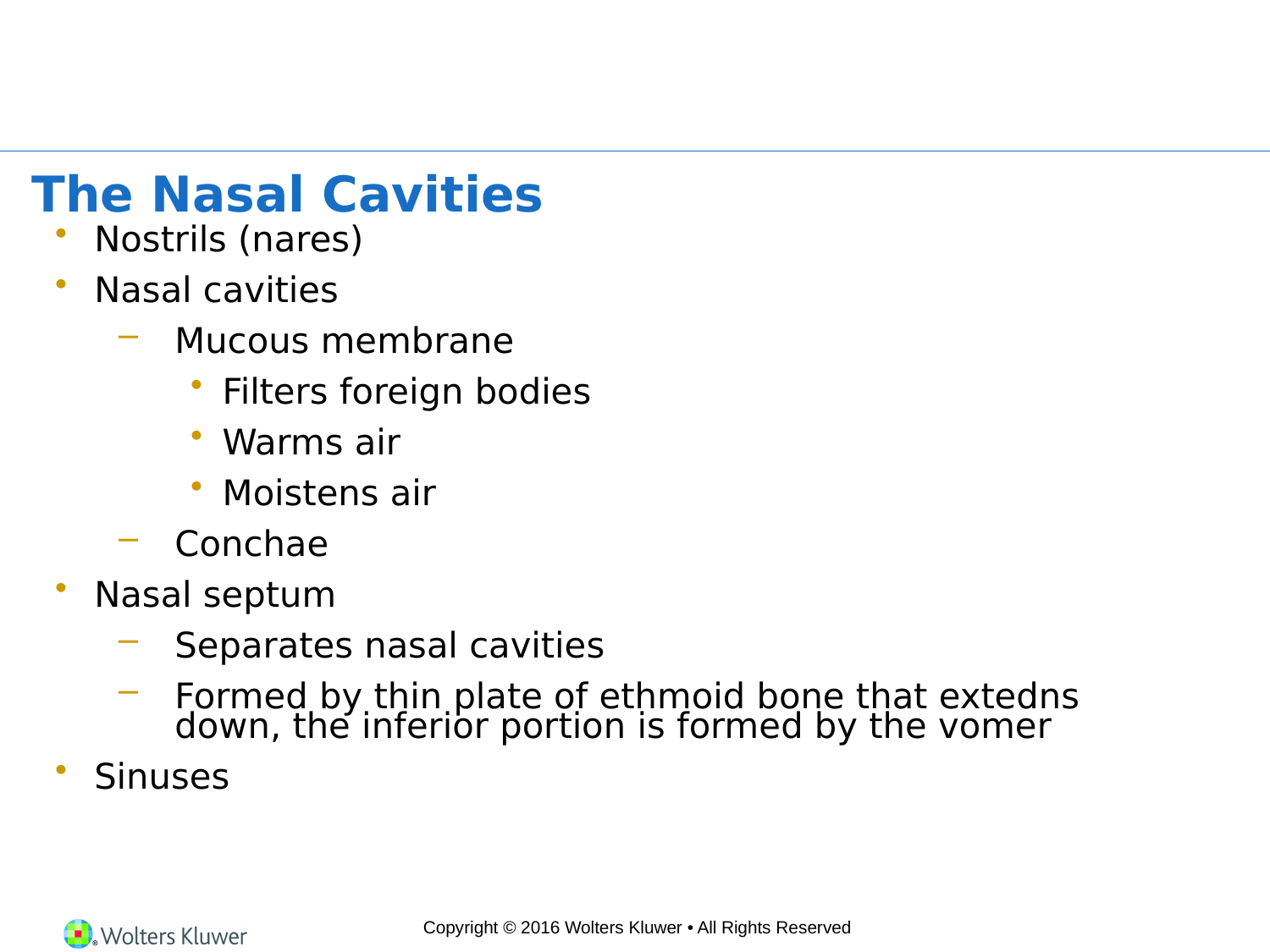

# The Nasal Cavities
Nostrils (nares)
Nasal cavities
Mucous membrane
Filters foreign bodies
Warms air
Moistens air
Conchae
Nasal septum
Separates nasal cavities
Formed by thin plate of ethmoid bone that extedns down, the inferior portion is formed by the vomer
Sinuses